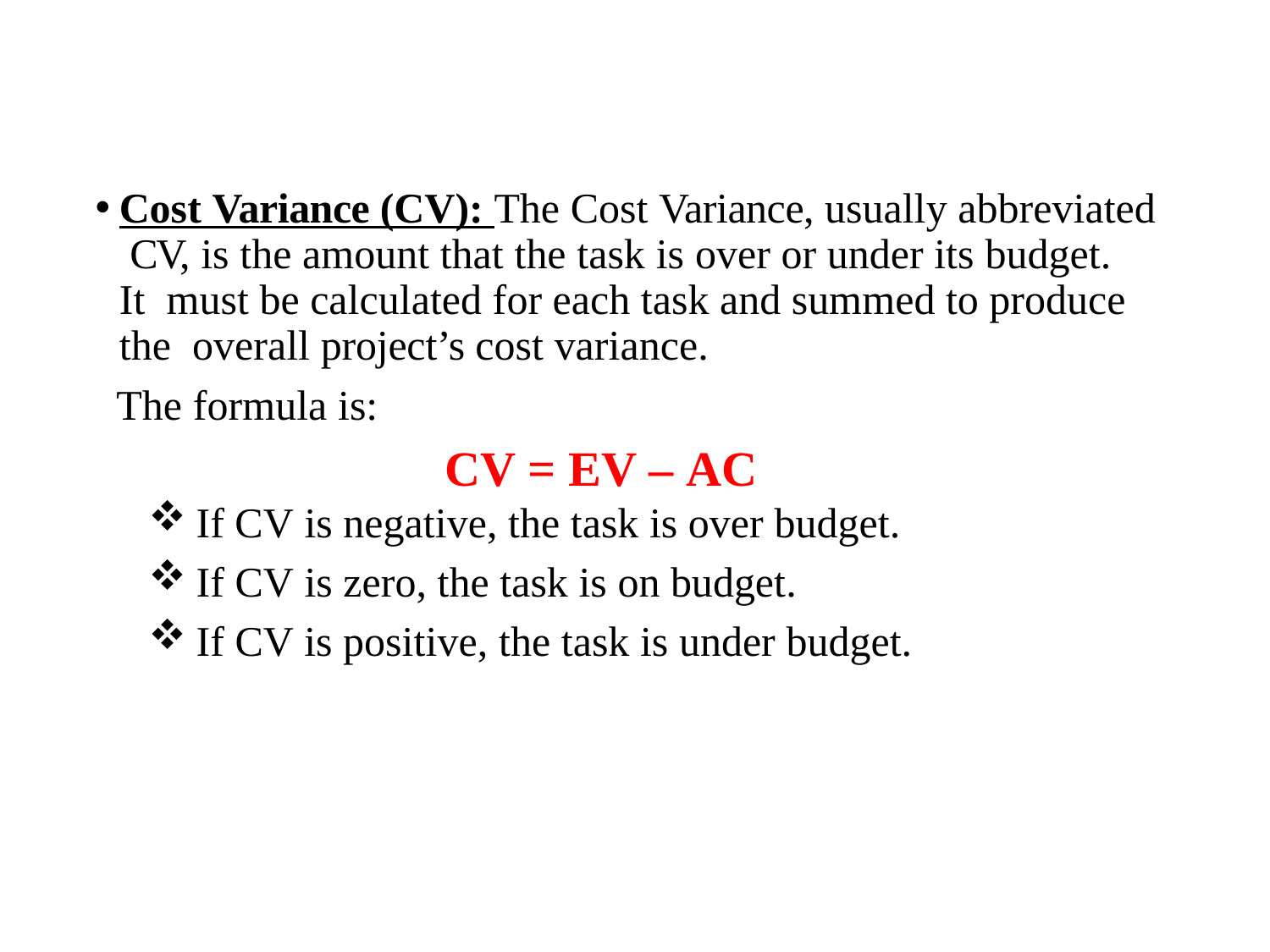

Cost Variance (CV): The Cost Variance, usually abbreviated  CV, is the amount that the task is over or under its budget.	It  must be calculated for each task and summed to produce the  overall project’s cost variance.
  The formula is:
                                 CV = EV – AC
If CV is negative, the task is over budget.
If CV is zero, the task is on budget.
If CV is positive, the task is under budget.
111